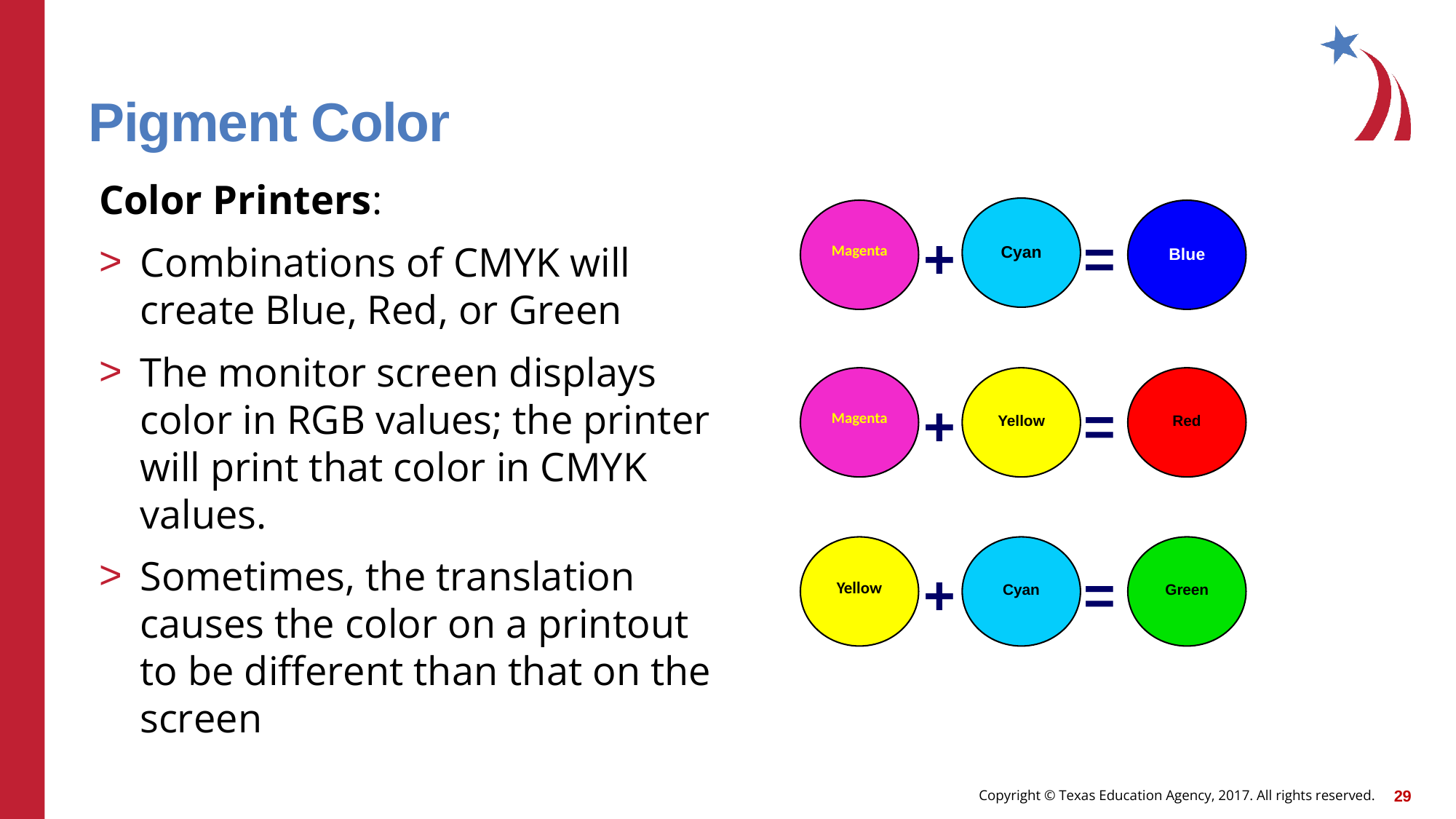

# Pigment Color
Color Printers:
Combinations of CMYK will create Blue, Red, or Green
The monitor screen displays color in RGB values; the printer will print that color in CMYK values.
Sometimes, the translation causes the color on a printout to be different than that on the screen

Cyan

Magenta

Blue
+
=

Magenta

Yellow

Red
+
=

Yellow

Cyan

Green
+
=